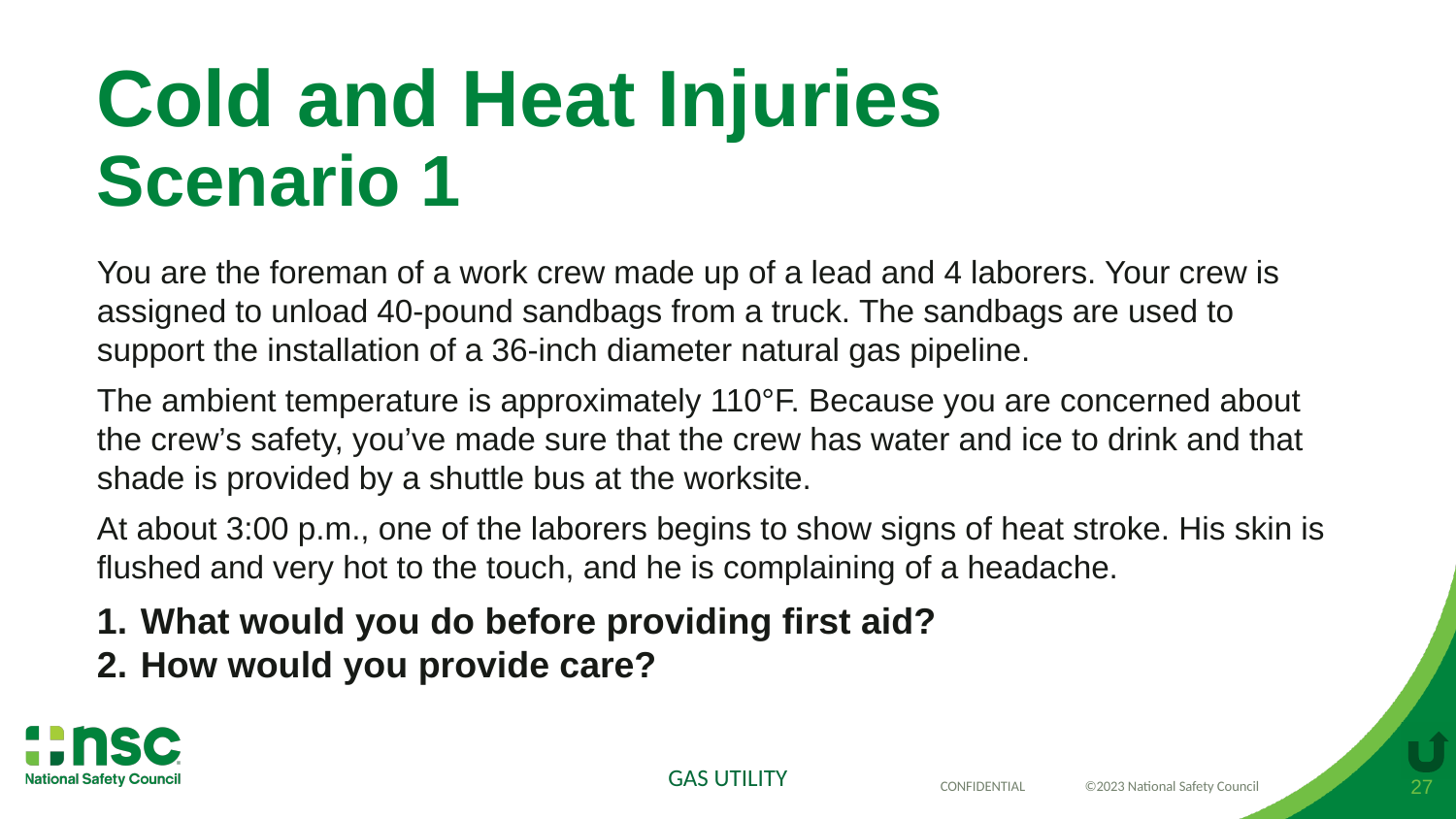

# Cold and Heat Injuries Scenario 1
You are the foreman of a work crew made up of a lead and 4 laborers. Your crew is assigned to unload 40-pound sandbags from a truck. The sandbags are used to support the installation of a 36-inch diameter natural gas pipeline.
The ambient temperature is approximately 110°F. Because you are concerned about the crew’s safety, you’ve made sure that the crew has water and ice to drink and that shade is provided by a shuttle bus at the worksite.
At about 3:00 p.m., one of the laborers begins to show signs of heat stroke. His skin is flushed and very hot to the touch, and he is complaining of a headache.
What would you do before providing first aid?
How would you provide care?